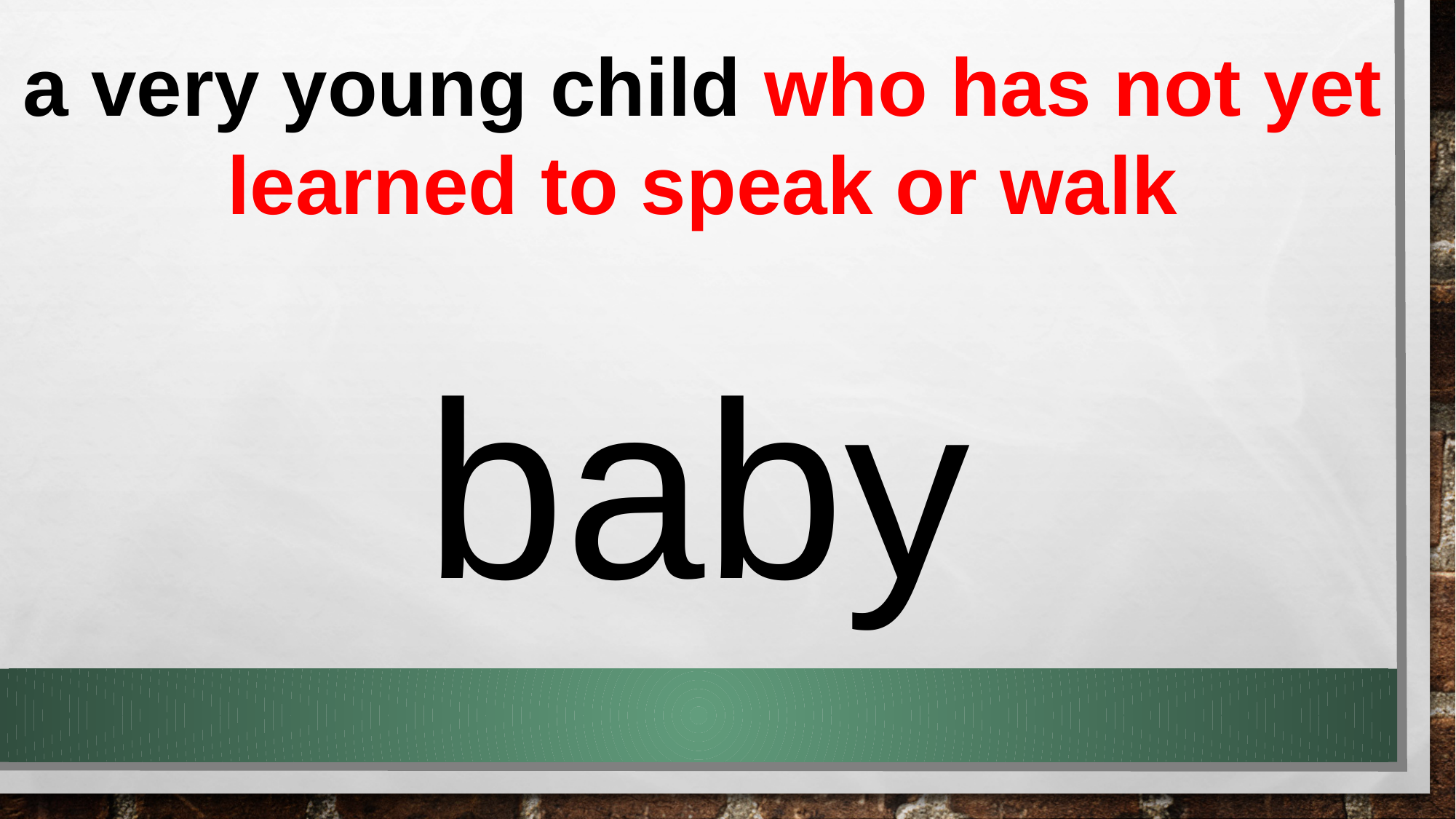

a very young child who has not yet learned to speak or walk
baby